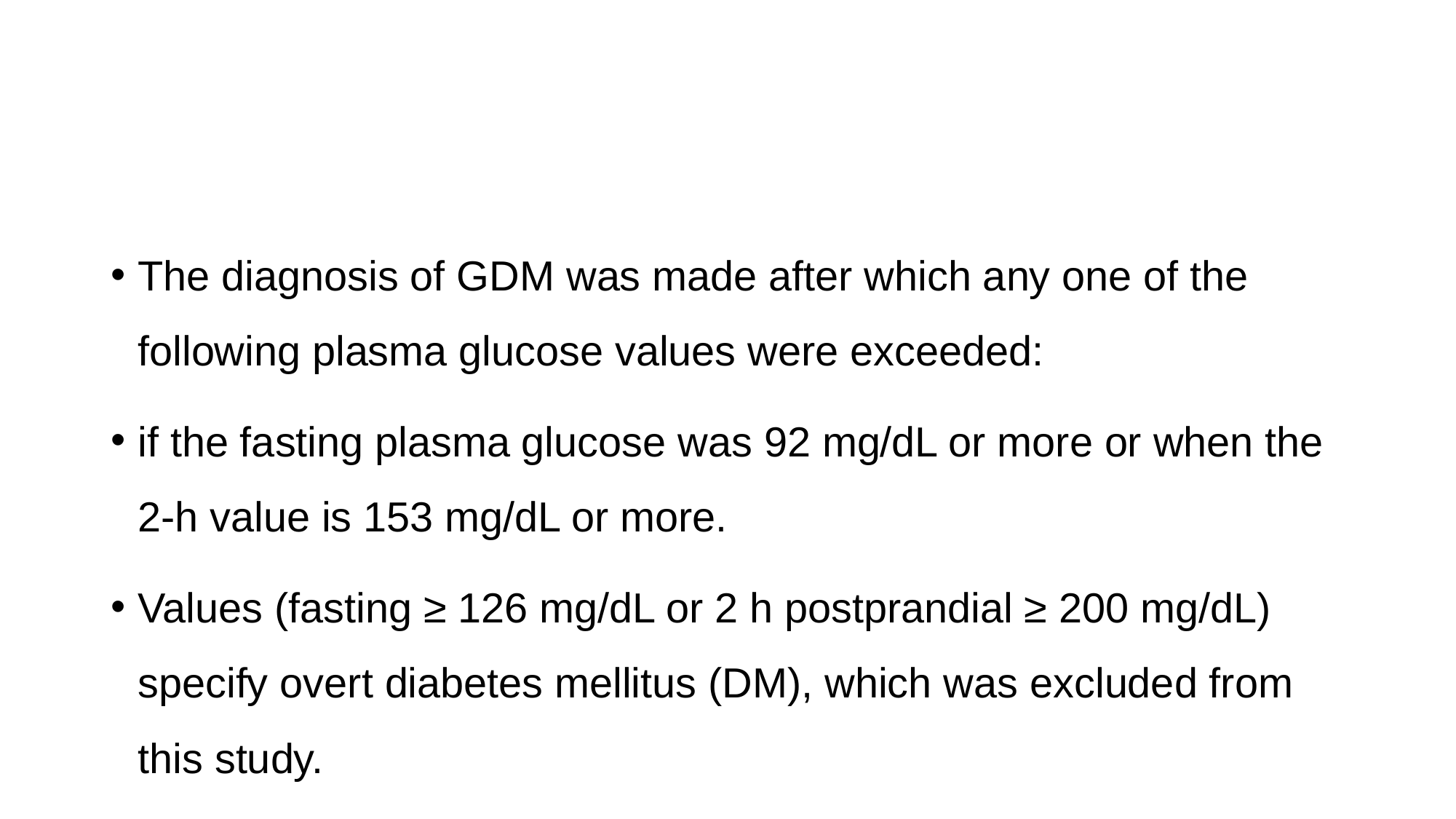

#
The diagnosis of GDM was made after which any one of the following plasma glucose values were exceeded:
if the fasting plasma glucose was 92 mg/dL or more or when the 2-h value is 153 mg/dL or more.
Values (fasting ≥ 126 mg/dL or 2 h postprandial ≥ 200 mg/dL) specify overt diabetes mellitus (DM), which was excluded from this study.